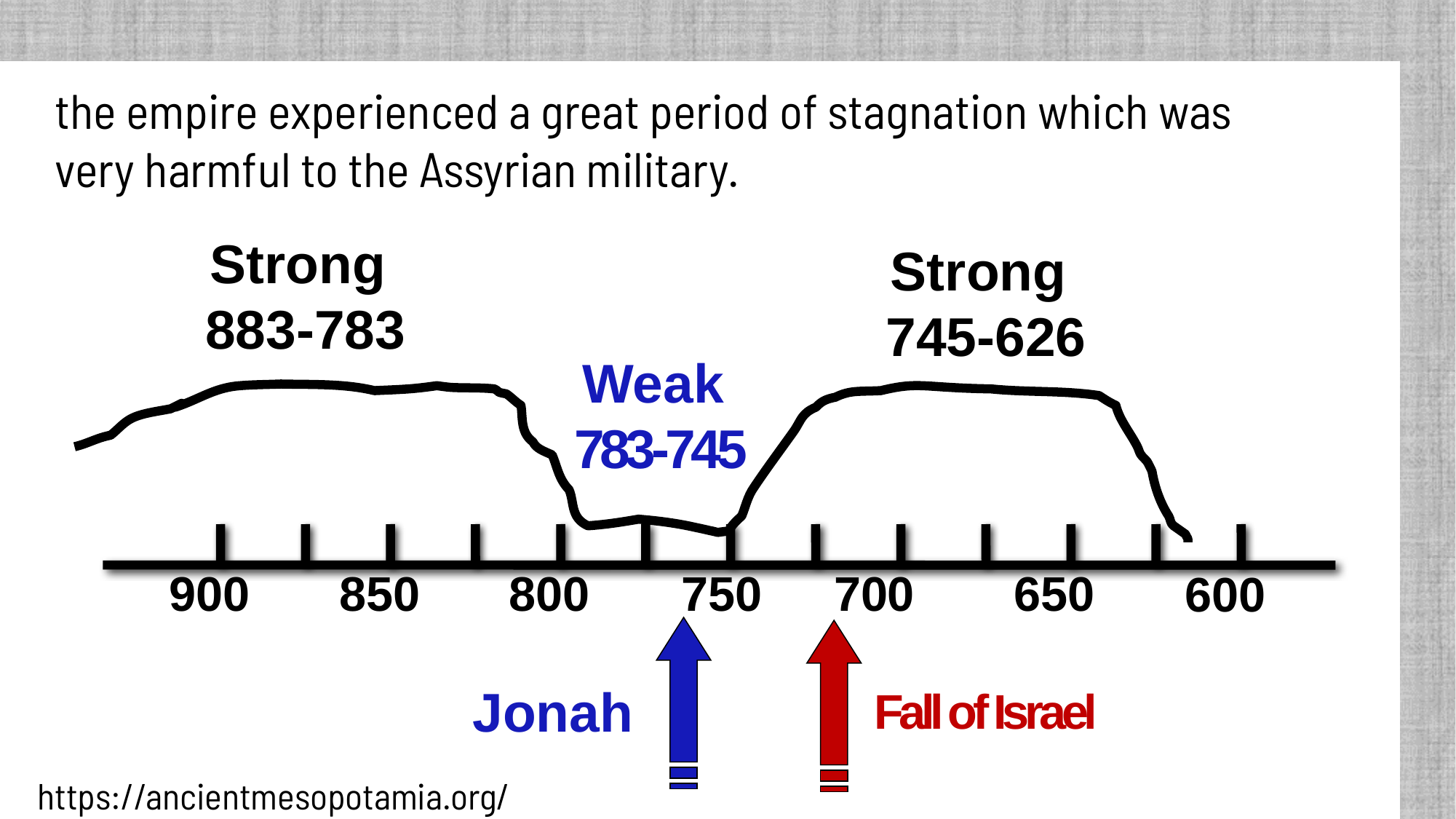

the empire experienced a great period of stagnation which was very harmful to the Assyrian military.
Strong
883-783
Strong
745-626
Weak
783-745

650
750
850
800
700
900
600
Jonah
Fall of Israel

https://ancientmesopotamia.org/